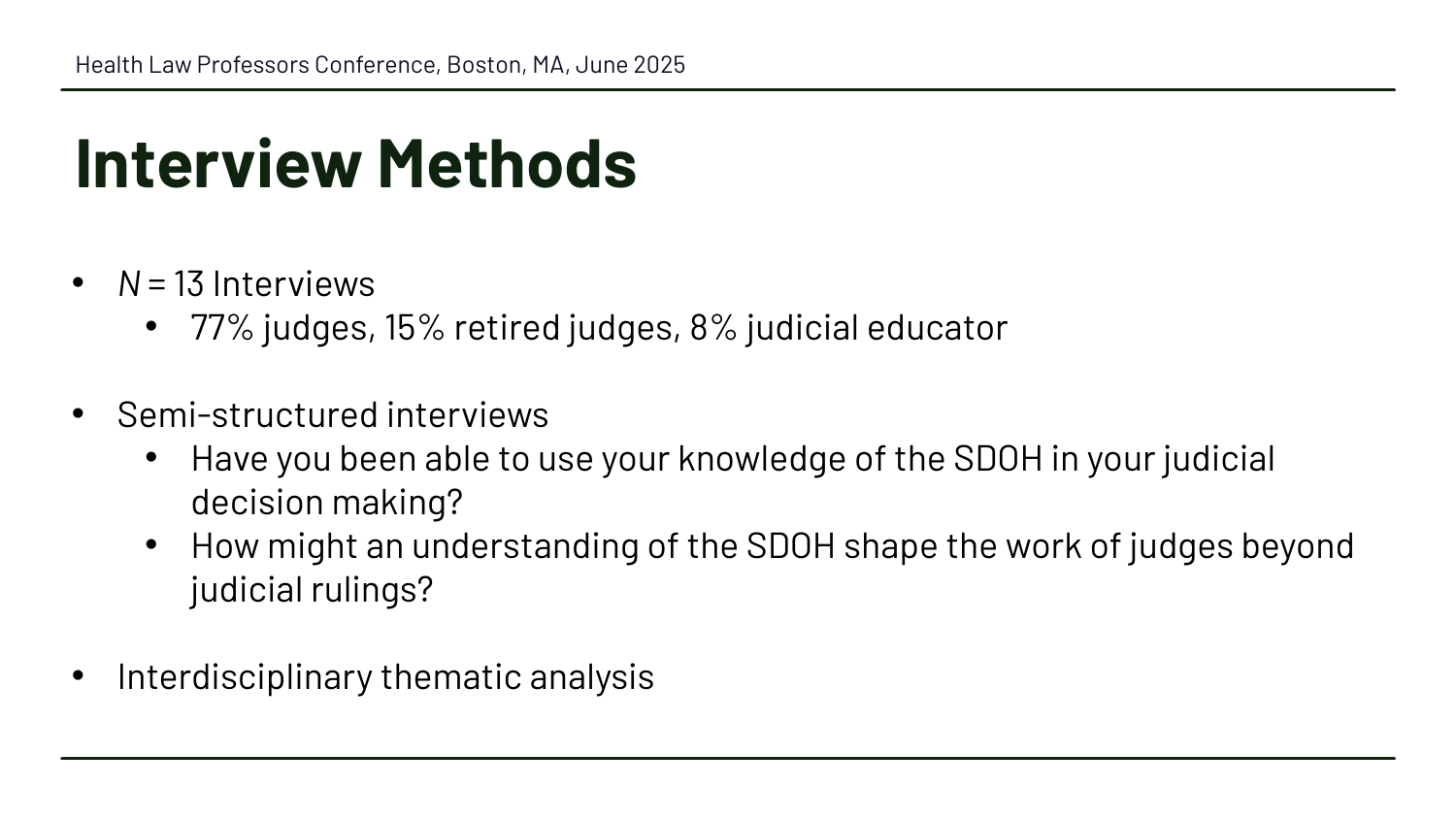

Health Law Professors Conference, Boston, MA, June 2025
# Interview Methods

N = 13 Interviews
77% judges, 15% retired judges, 8% judicial educator

Semi-structured interviews
Have you been able to use your knowledge of the SDOH in your judicial decision making?
How might an understanding of the SDOH shape the work of judges beyond judicial rulings?

Interdisciplinary thematic analysis